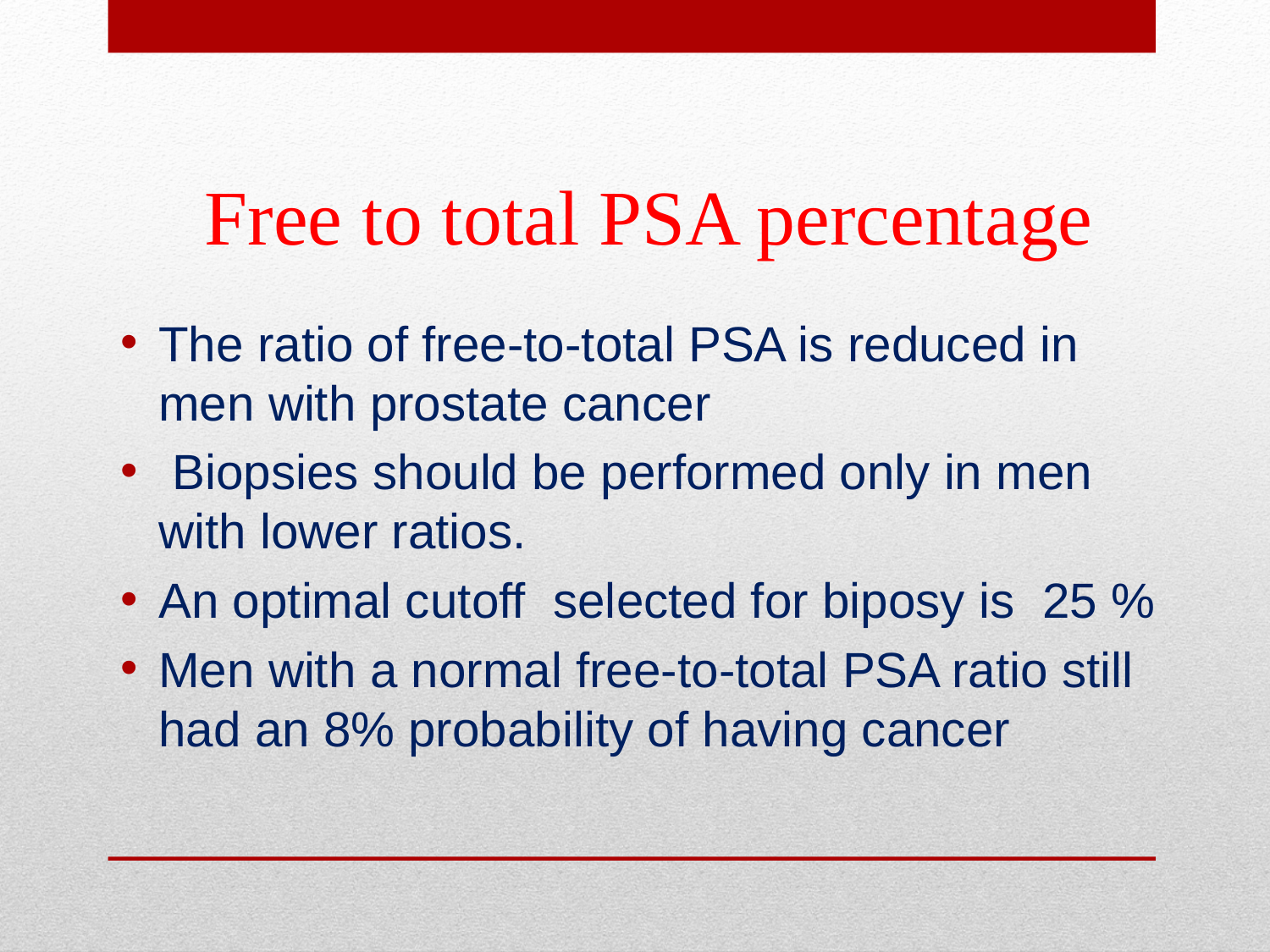

# Free to total PSA percentage
The ratio of free-to-total PSA is reduced in men with prostate cancer
 Biopsies should be performed only in men with lower ratios.
An optimal cutoff  selected for biposy is  25 %
Men with a normal free-to-total PSA ratio still had an 8% probability of having cancer